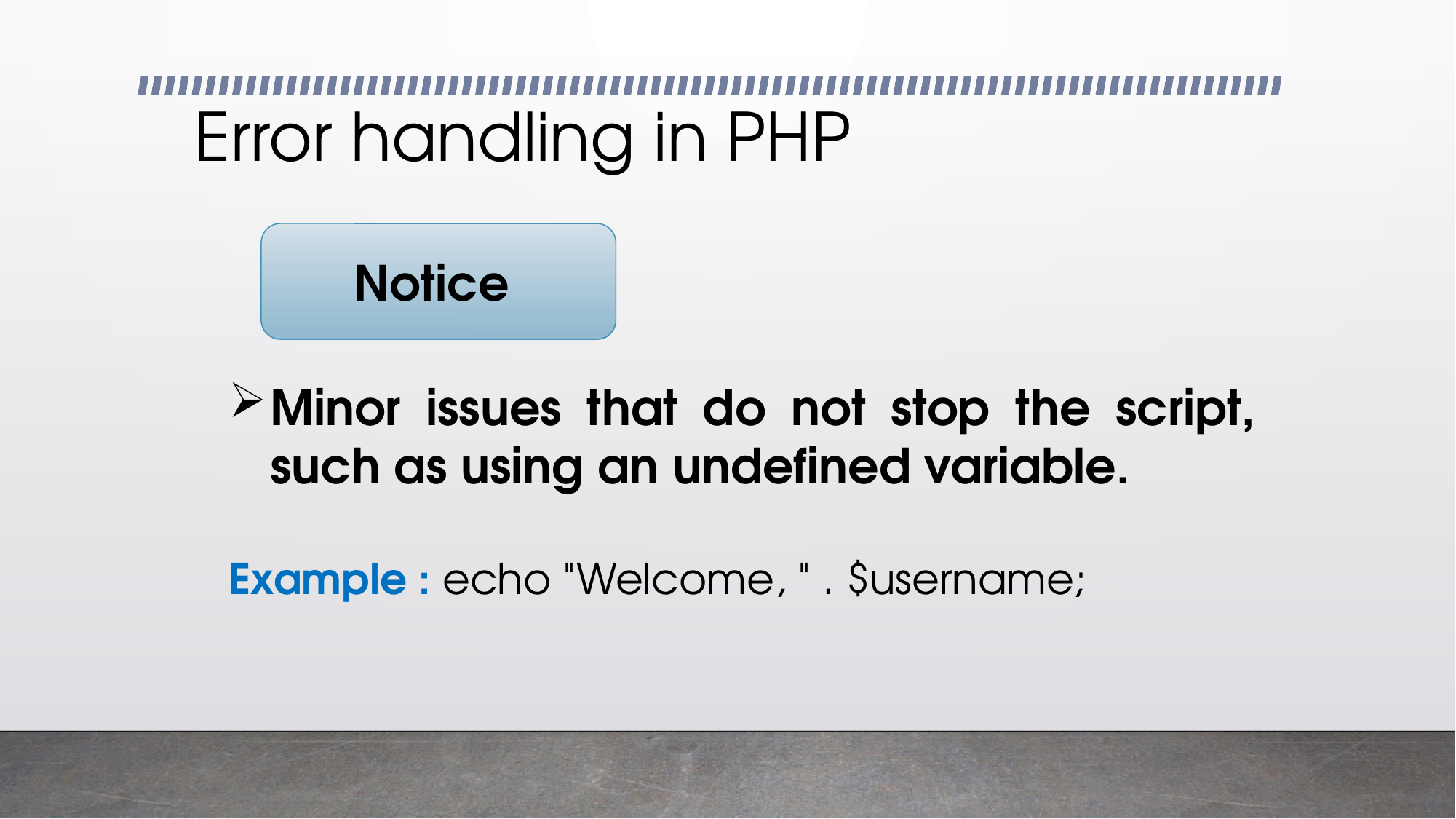

# Error handling in PHP
Notice

Minor issues that do not stop the script, such as using an undefined variable.

Example : echo "Welcome, " . $username;